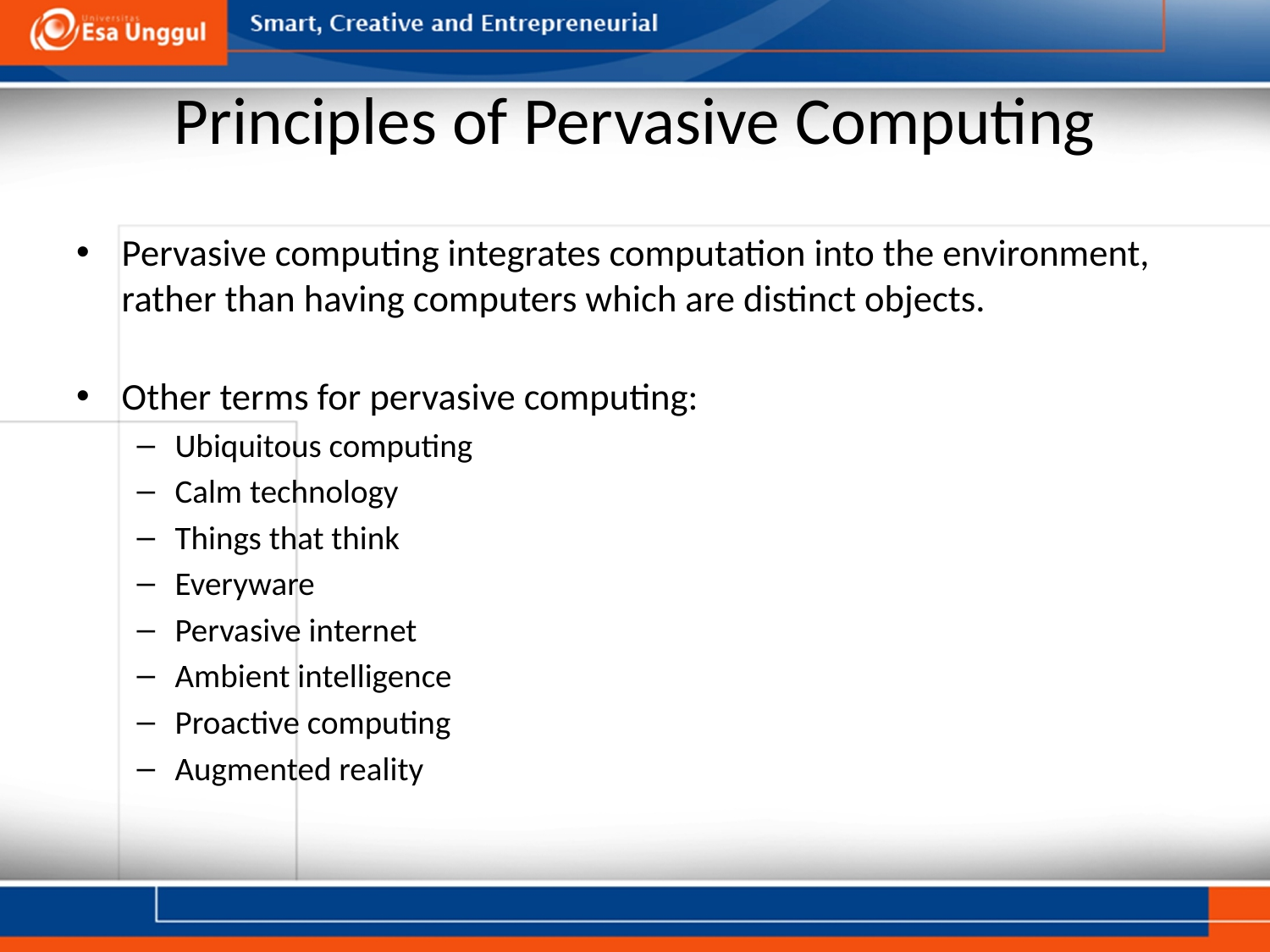

# Principles of Pervasive Computing
Pervasive computing integrates computation into the environment, rather than having computers which are distinct objects.
Other terms for pervasive computing:
Ubiquitous computing
Calm technology
Things that think
Everyware
Pervasive internet
Ambient intelligence
Proactive computing
Augmented reality